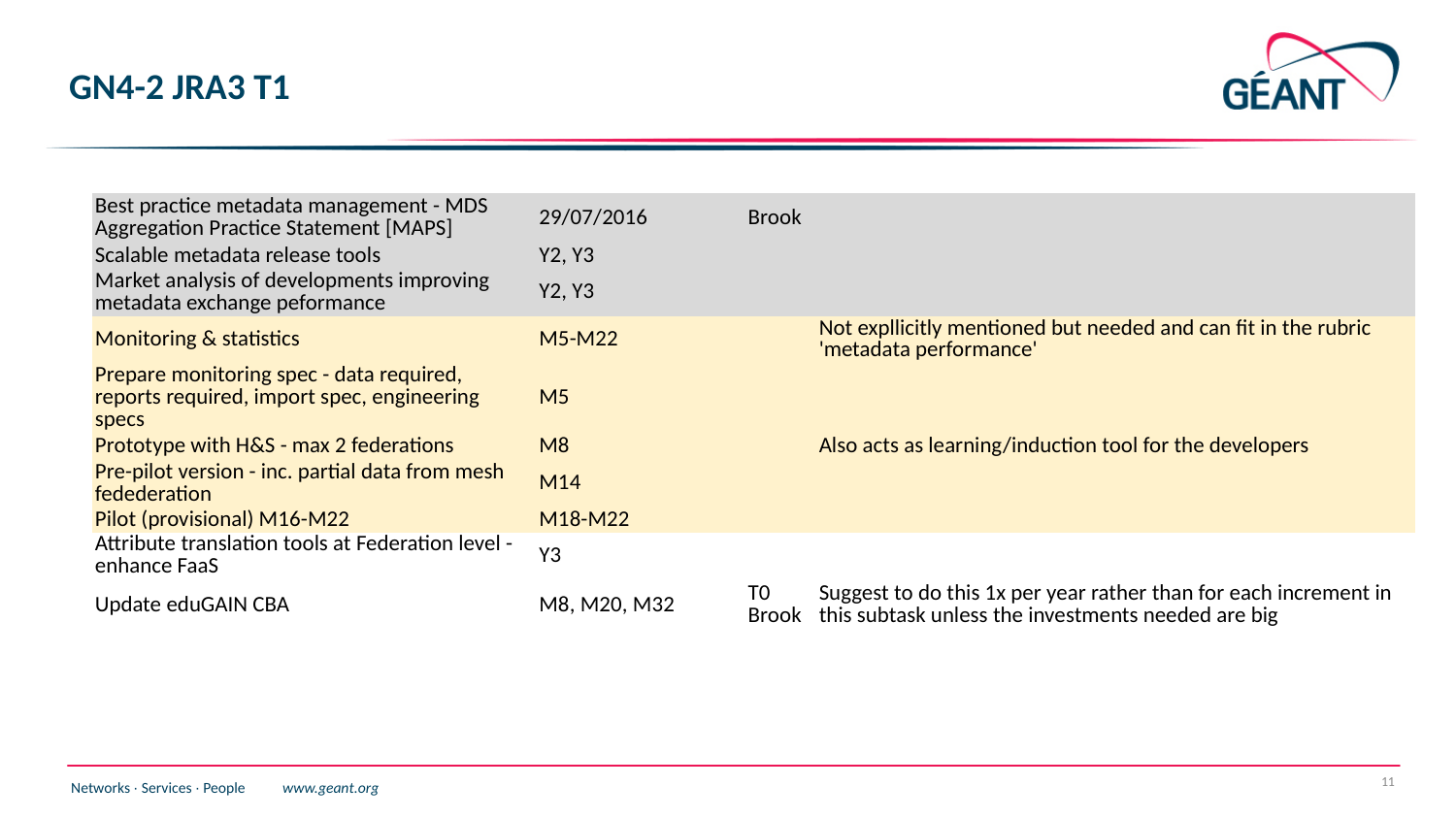

# GN4-2 JRA3 T1
|  | Best practice metadata management - MDS Aggregation Practice Statement [MAPS] |  | 29/07/2016 | Brook |  |
| --- | --- | --- | --- | --- | --- |
|  | Scalable metadata release tools |  | Y2, Y3 |  |  |
|  | Market analysis of developments improving metadata exchange peformance |  | Y2, Y3 |  |  |
|  | Monitoring & statistics |  | M5-M22 |  | Not expllicitly mentioned but needed and can fit in the rubric 'metadata performance' |
|  | Prepare monitoring spec - data required, reports required, import spec, engineering specs |  | M5 |  |  |
|  | Prototype with H&S - max 2 federations |  | M8 |  | Also acts as learning/induction tool for the developers |
|  | Pre-pilot version - inc. partial data from mesh fedederation |  | M14 |  |  |
|  | Pilot (provisional) M16-M22 |  | M18-M22 |  |  |
|  | Attribute translation tools at Federation level - enhance FaaS |  | Y3 |  |  |
|  | Update eduGAIN CBA |  | M8, M20, M32 | T0 Brook | Suggest to do this 1x per year rather than for each increment in this subtask unless the investments needed are big |
11